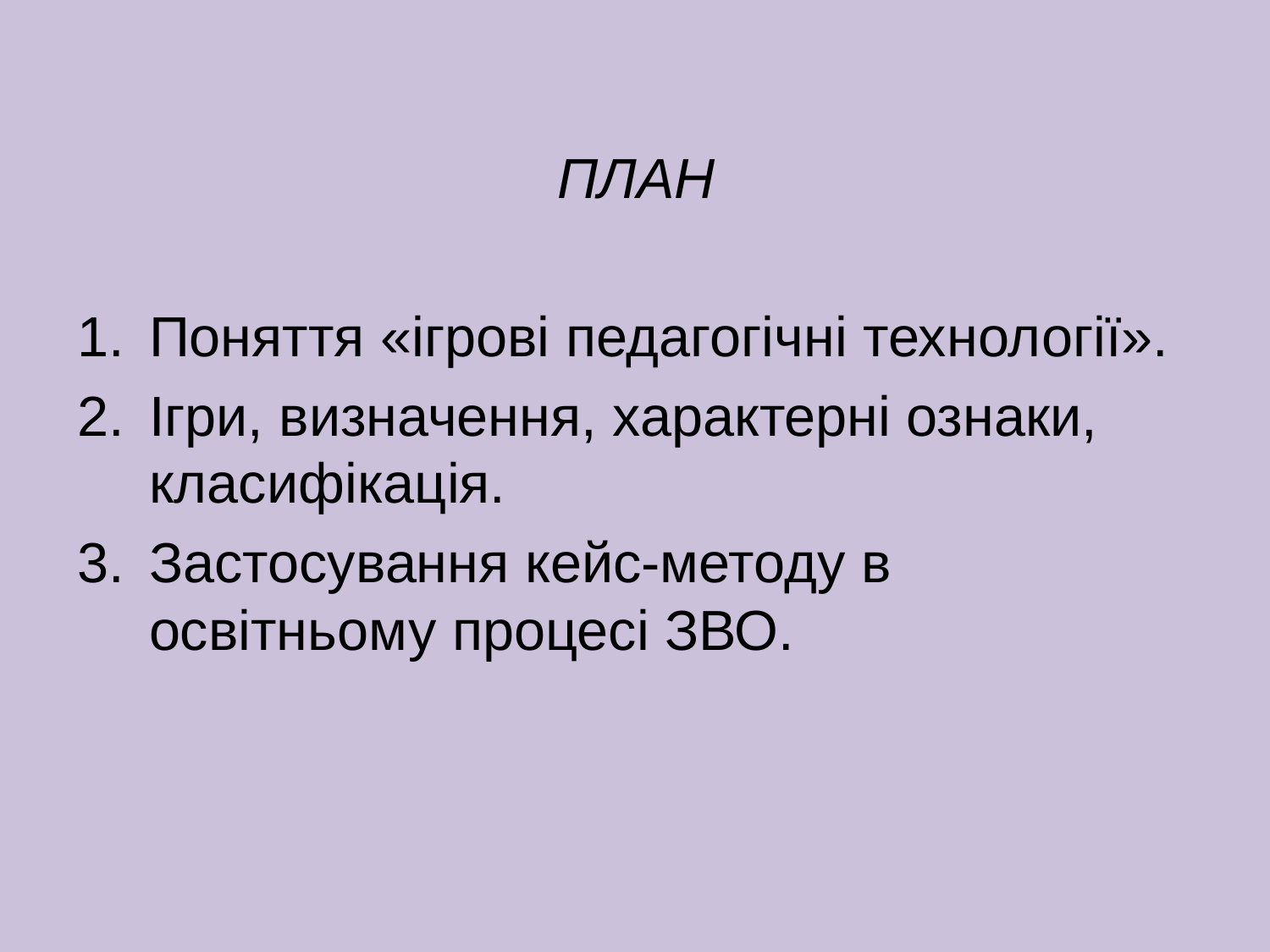

ПЛАН

Поняття «ігрові педагогічні технології».
Ігри, визначення, характерні ознаки, класифікація.
Застосування кейс-методу в освітньому процесі ЗВО.